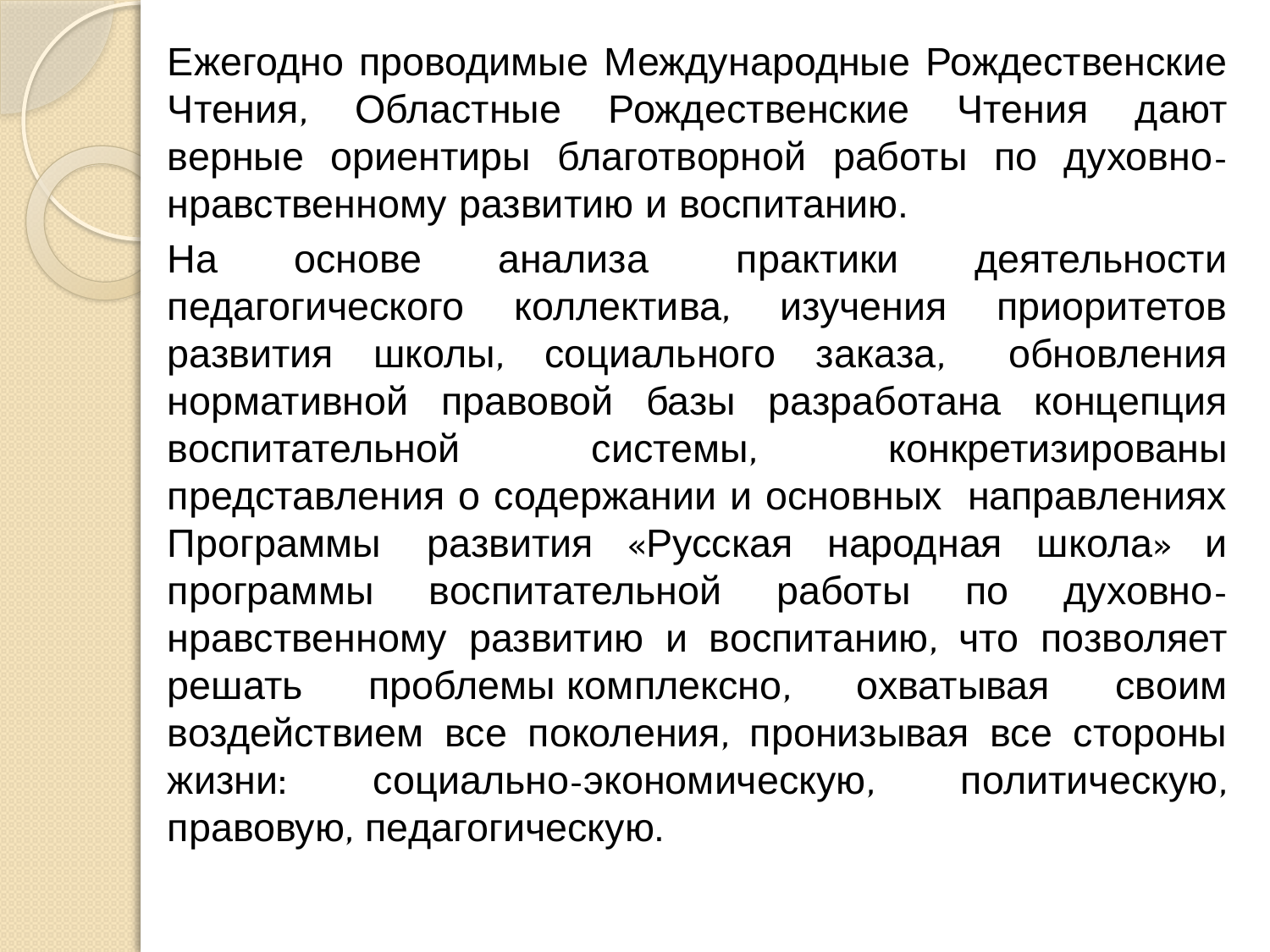

Ежегодно проводимые Международные Рождественские Чтения, Областные Рождественские Чтения дают верные ориентиры благотворной работы по духовно-нравственному развитию и воспитанию.
	На основе анализа  практики деятельности педагогического коллектива, изучения приоритетов развития школы, социального заказа,   обновления нормативной правовой базы разработана концепция воспитательной системы, конкретизированы представления о содержании и основных  направлениях Программы  развития «Русская народная школа» и программы воспитательной работы по духовно-нравственному развитию и воспитанию, что позволяет решать проблемы комплексно, охватывая своим воздействием все поколения, пронизывая все стороны жизни: социально-экономическую, политическую, правовую, педагогическую.